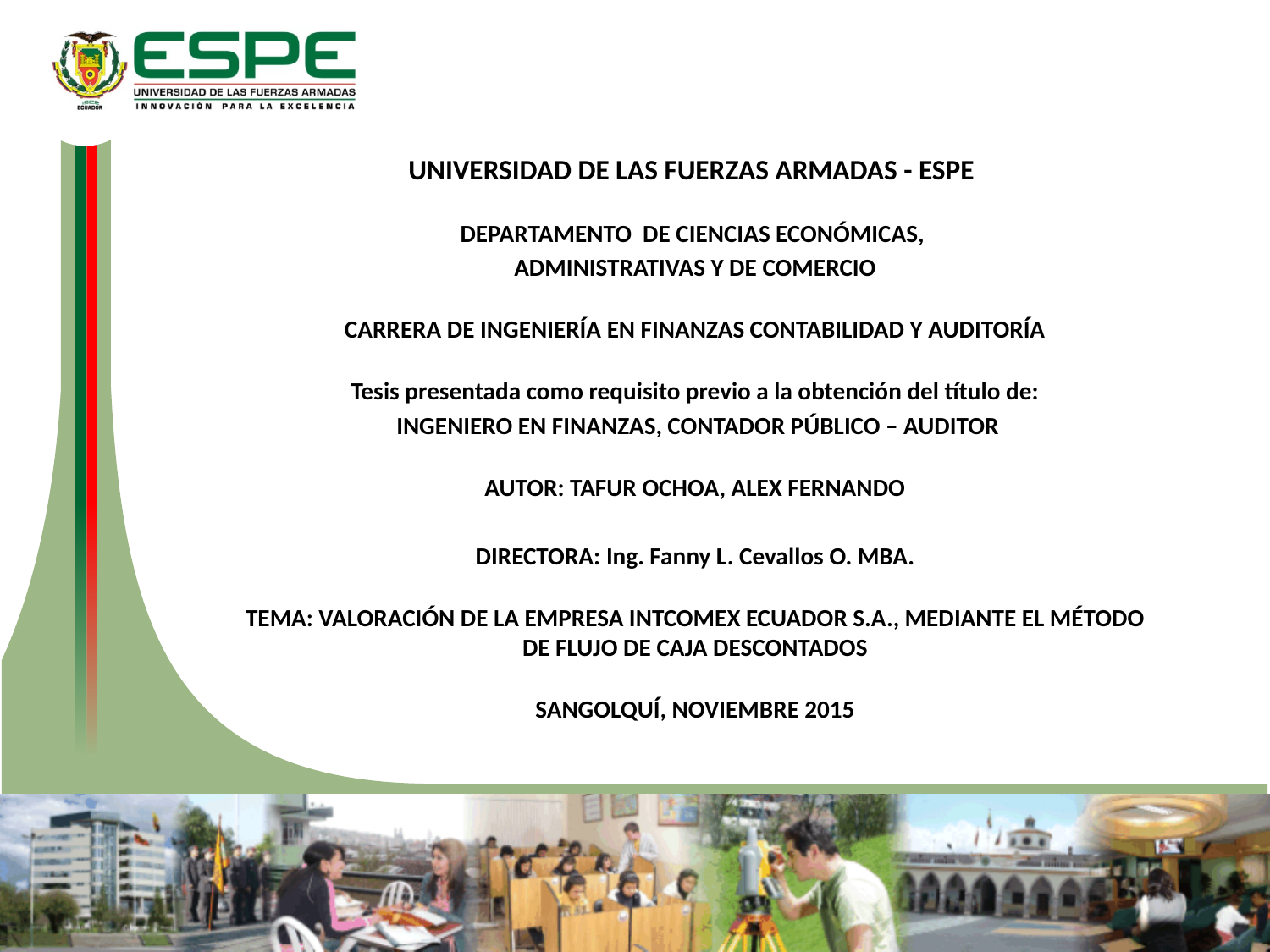

UNIVERSIDAD DE LAS FUERZAS ARMADAS - ESPE

DEPARTAMENTO  DE CIENCIAS ECONÓMICAS,
ADMINISTRATIVAS Y DE COMERCIO

CARRERA DE INGENIERÍA EN FINANZAS CONTABILIDAD Y AUDITORÍA

Tesis presentada como requisito previo a la obtención del título de:
 INGENIERO EN FINANZAS, CONTADOR PÚBLICO – AUDITOR

AUTOR: TAFUR OCHOA, ALEX FERNANDO

DIRECTORA: Ing. Fanny L. Cevallos O. MBA.

TEMA: VALORACIÓN DE LA EMPRESA INTCOMEX ECUADOR S.A., MEDIANTE EL MÉTODO DE FLUJO DE CAJA DESCONTADOS

SANGOLQUÍ, NOVIEMBRE 2015